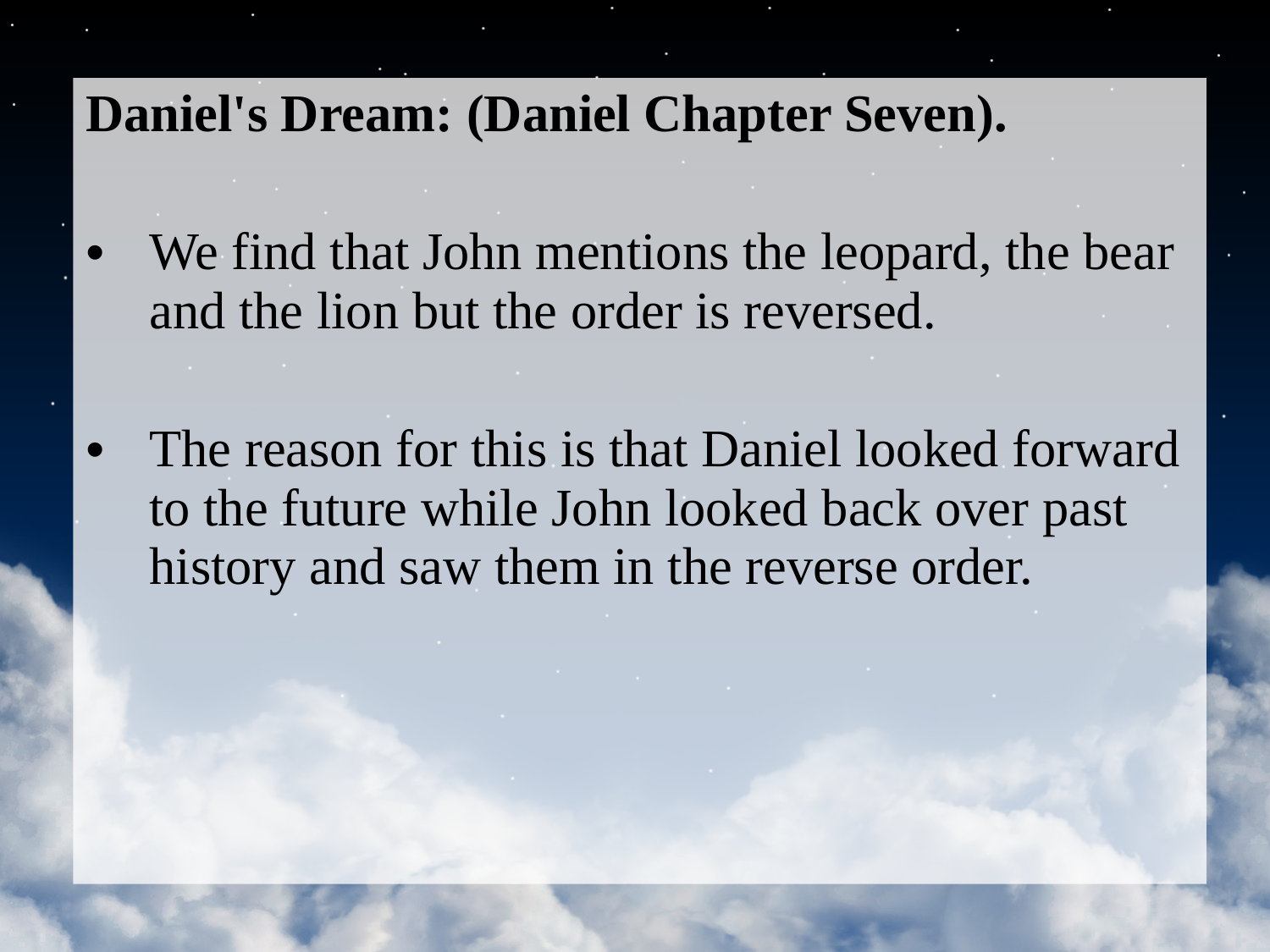

Daniel's Dream: (Daniel Chapter Seven).

We find that John mentions the leopard, the bear and the lion but the order is reversed.

The reason for this is that Daniel looked forward to the future while John looked back over past history and saw them in the reverse order.